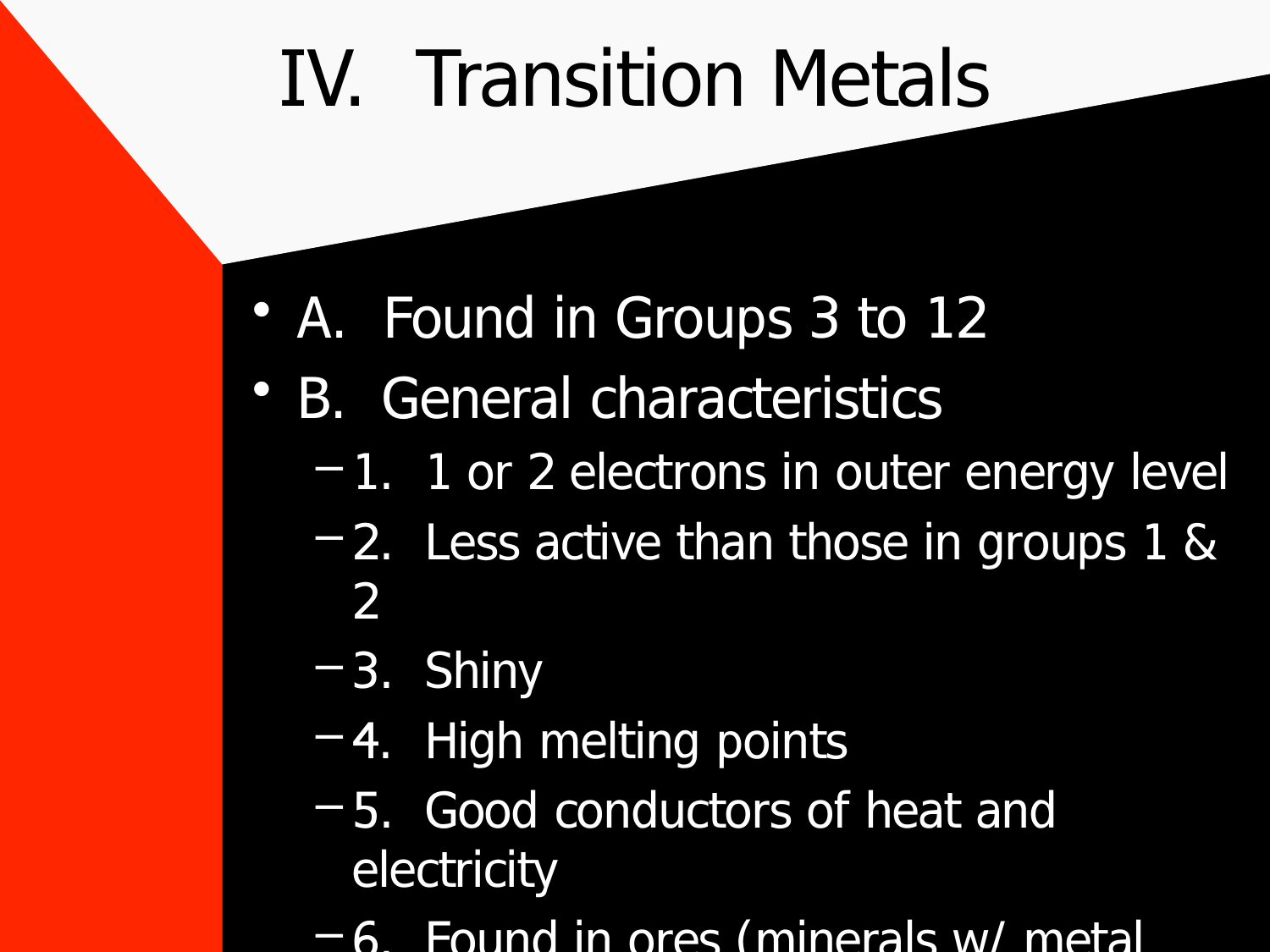

# IV.  Transition Metals
A.  Found in Groups 3 to 12
B.  General characteristics
1.  1 or 2 electrons in outer energy level
2.  Less active than those in groups 1 & 2
3.  Shiny
4.  High melting points
5.  Good conductors of heat and electricity
6.  Found in ores (minerals w/ metal compounds)